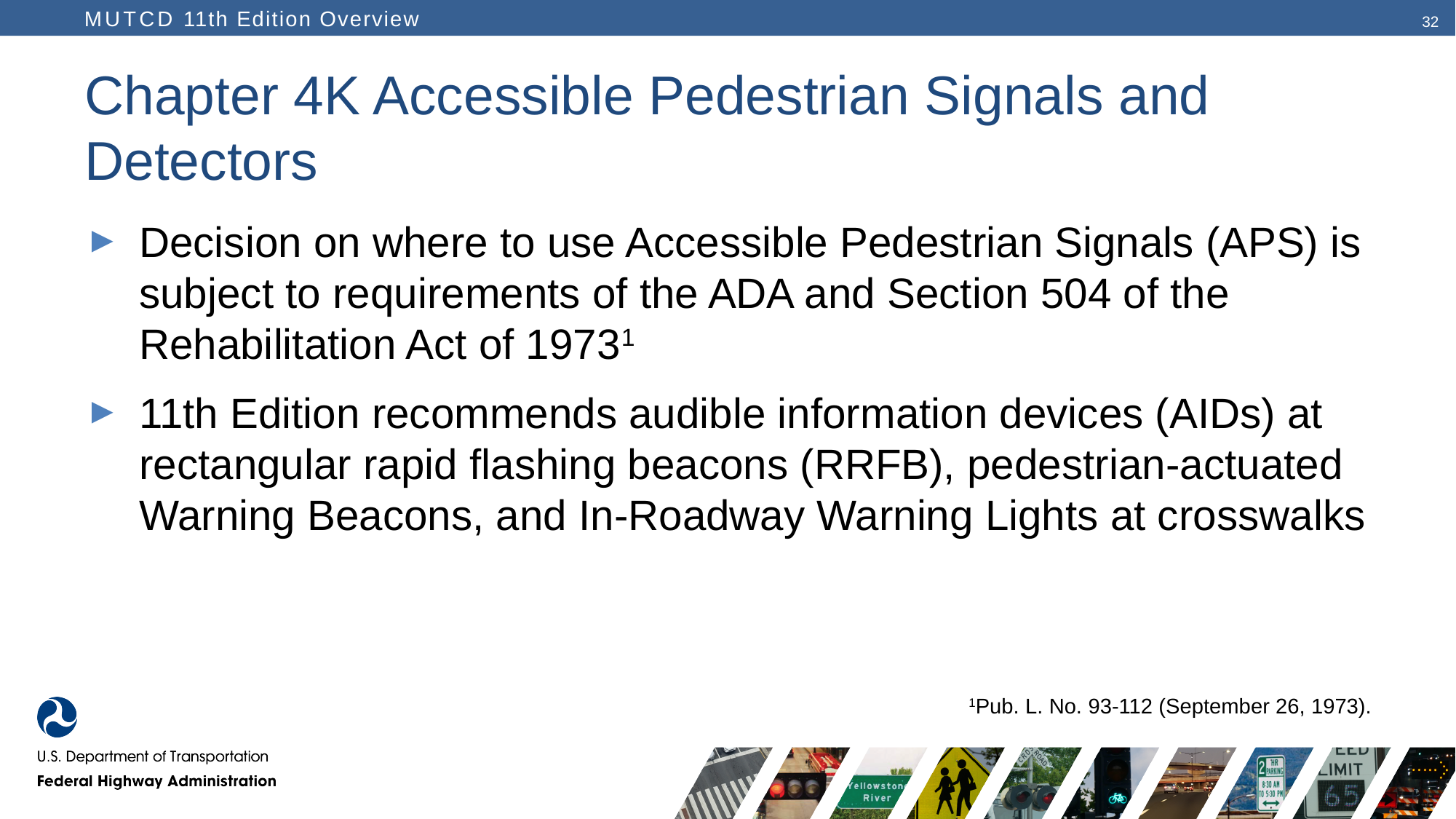

# Chapter 4K Accessible Pedestrian Signals and Detectors
Decision on where to use Accessible Pedestrian Signals (APS) is subject to requirements of the ADA and Section 504 of the Rehabilitation Act of 19731
11th Edition recommends audible information devices (AIDs) at rectangular rapid flashing beacons (RRFB), pedestrian-actuated Warning Beacons, and In-Roadway Warning Lights at crosswalks
1Pub. L. No. 93-112 (September 26, 1973).